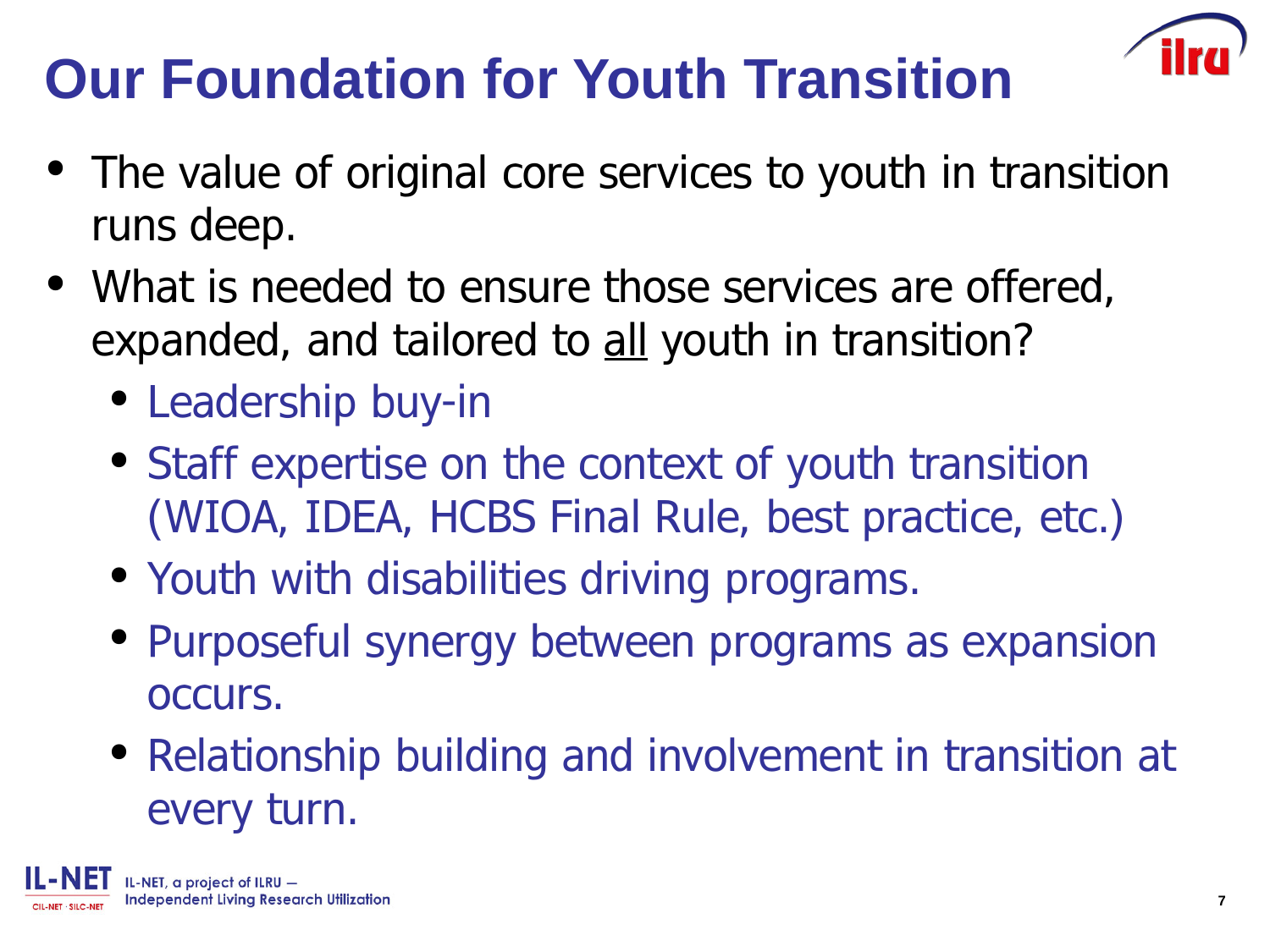

# Our Foundation for Youth Transition
The value of original core services to youth in transition runs deep.
What is needed to ensure those services are offered, expanded, and tailored to all youth in transition?
Leadership buy-in
Staff expertise on the context of youth transition (WIOA, IDEA, HCBS Final Rule, best practice, etc.)
Youth with disabilities driving programs.
Purposeful synergy between programs as expansion occurs.
Relationship building and involvement in transition at every turn.